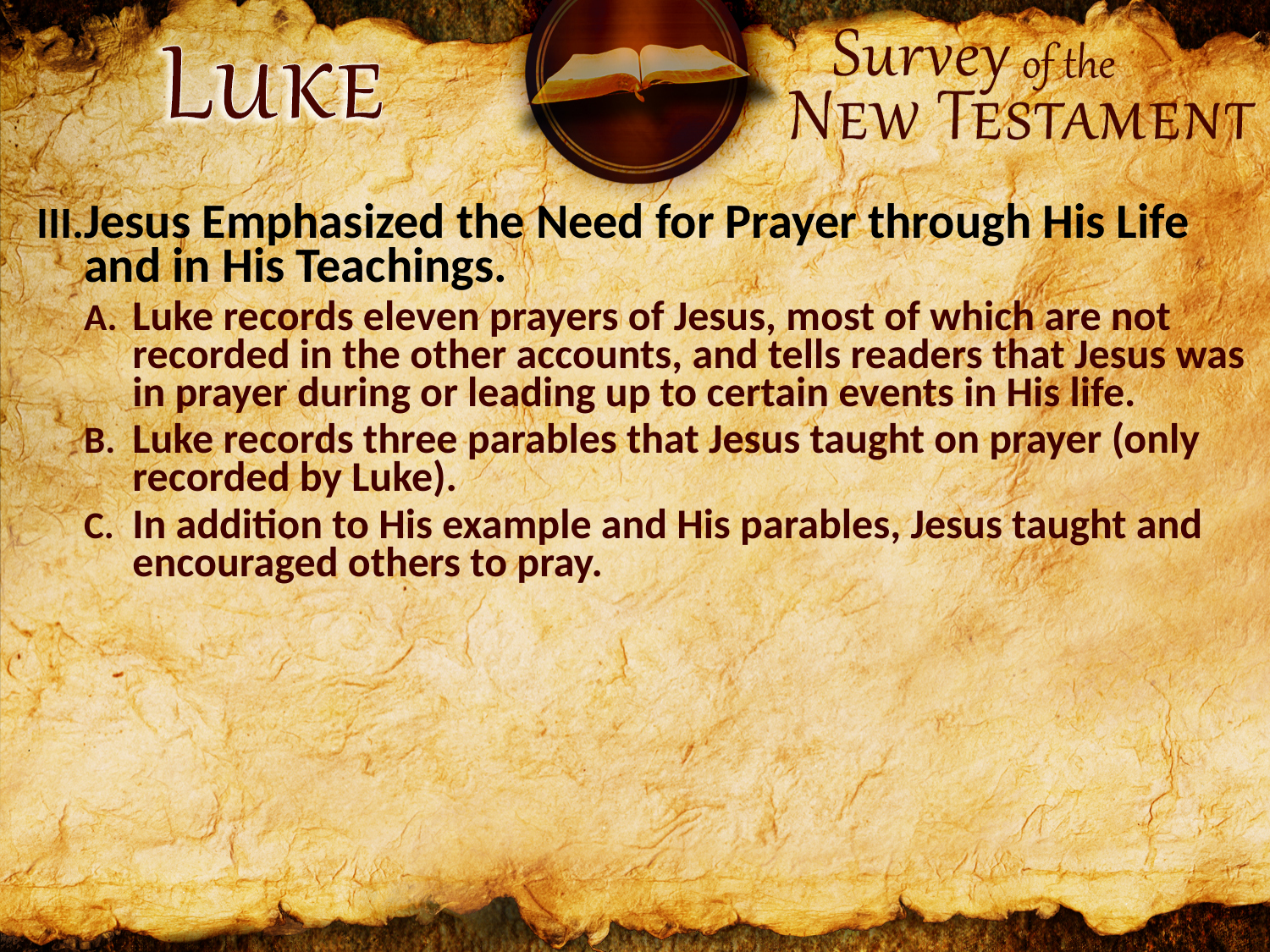

Jesus Emphasized the Need for Prayer through His Life and in His Teachings.
Luke records eleven prayers of Jesus, most of which are not recorded in the other accounts, and tells readers that Jesus was in prayer during or leading up to certain events in His life.
Luke records three parables that Jesus taught on prayer (only recorded by Luke).
In addition to His example and His parables, Jesus taught and encouraged others to pray.